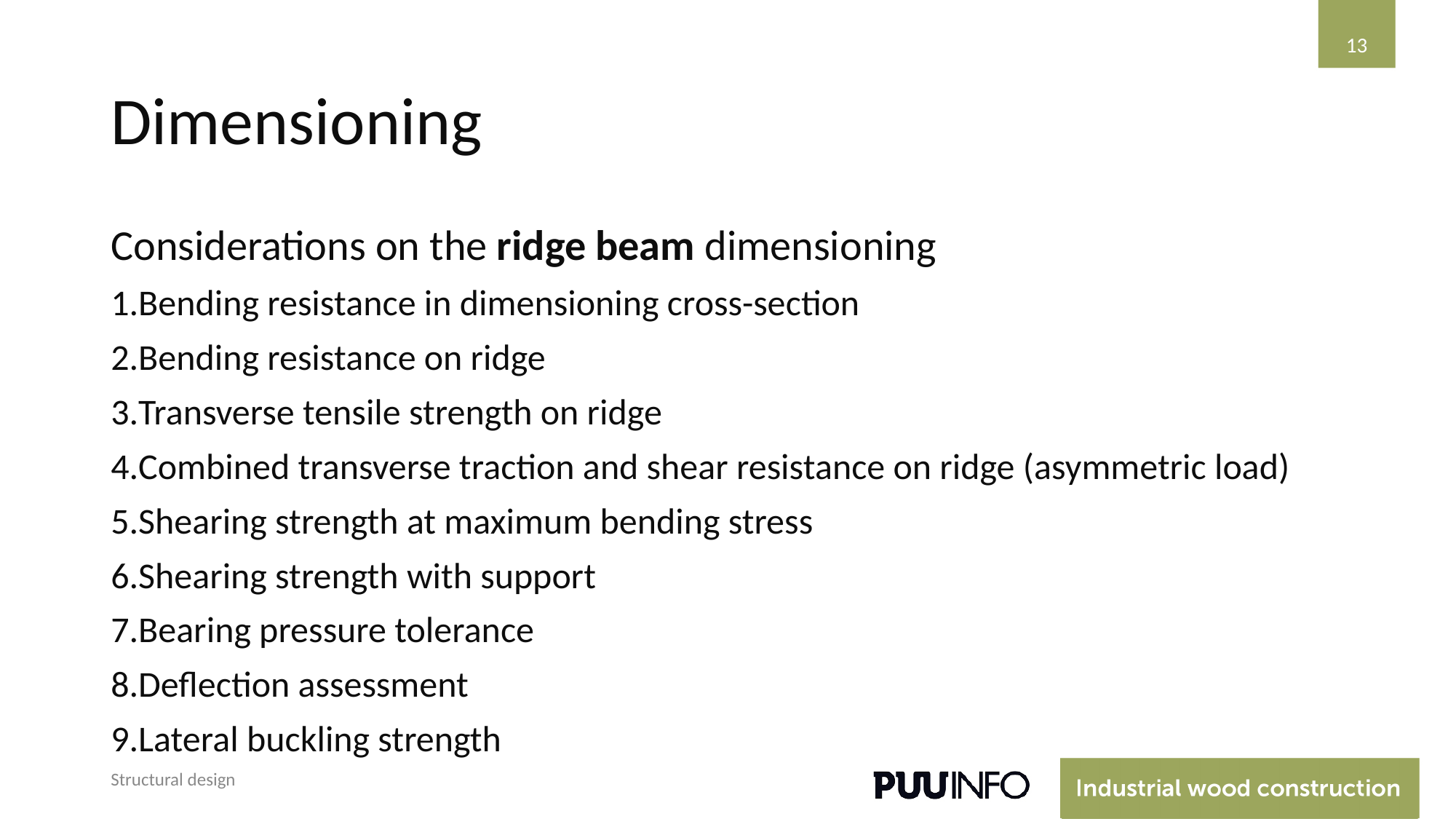

13
# Dimensioning
Considerations on the ridge beam dimensioning
Bending resistance in dimensioning cross-section
Bending resistance on ridge
Transverse tensile strength on ridge
Combined transverse traction and shear resistance on ridge (asymmetric load)
Shearing strength at maximum bending stress
Shearing strength with support
Bearing pressure tolerance
Deflection assessment
Lateral buckling strength

Structural design